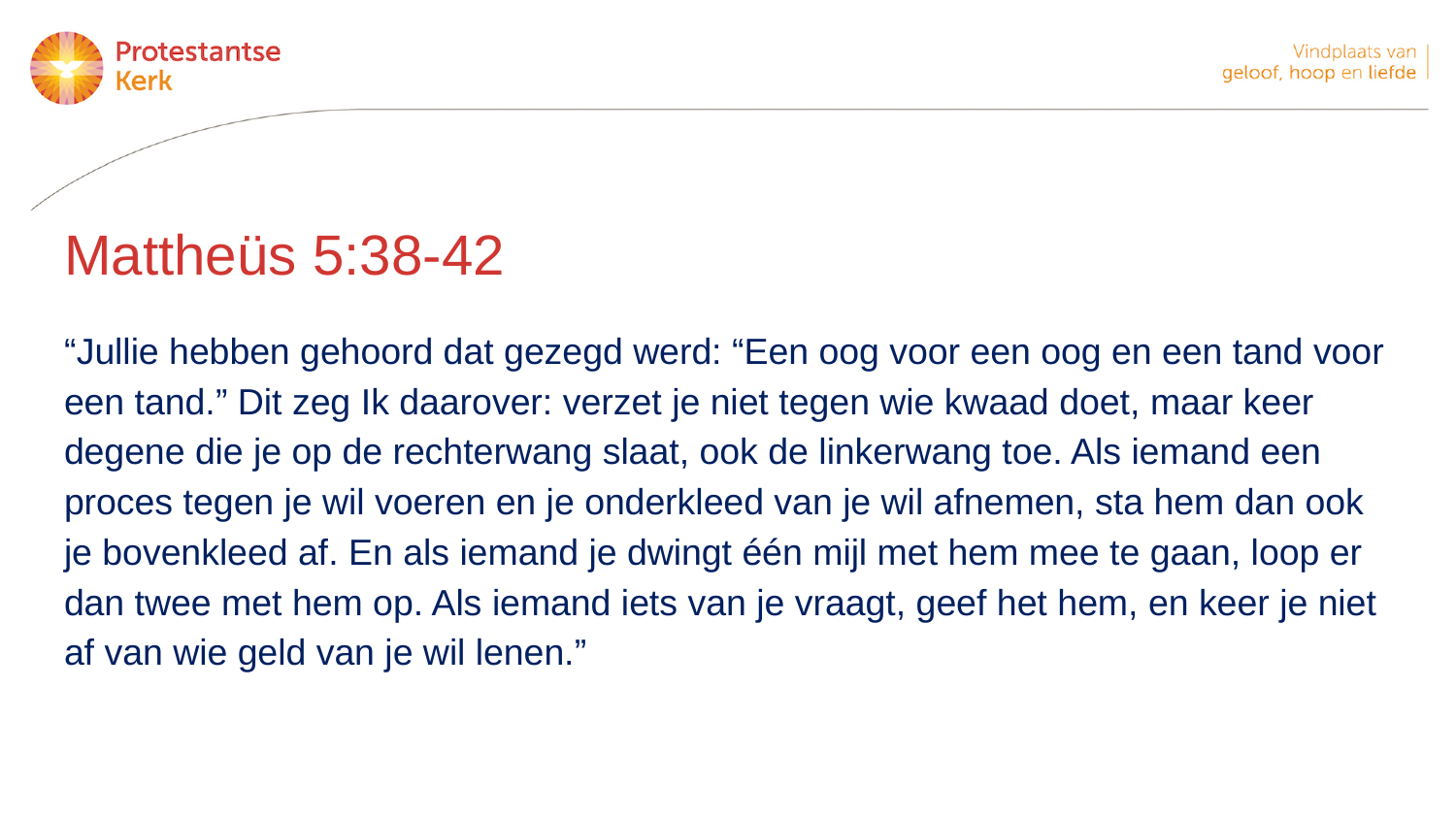

Mattheüs 5:38-42
“Jullie hebben gehoord dat gezegd werd: “Een oog voor een oog en een tand voor een tand.” Dit zeg Ik daarover: verzet je niet tegen wie kwaad doet, maar keer degene die je op de rechterwang slaat, ook de linkerwang toe. Als iemand een proces tegen je wil voeren en je onderkleed van je wil afnemen, sta hem dan ook je bovenkleed af. En als iemand je dwingt één mijl met hem mee te gaan, loop er dan twee met hem op. Als iemand iets van je vraagt, geef het hem, en keer je niet af van wie geld van je wil lenen.”